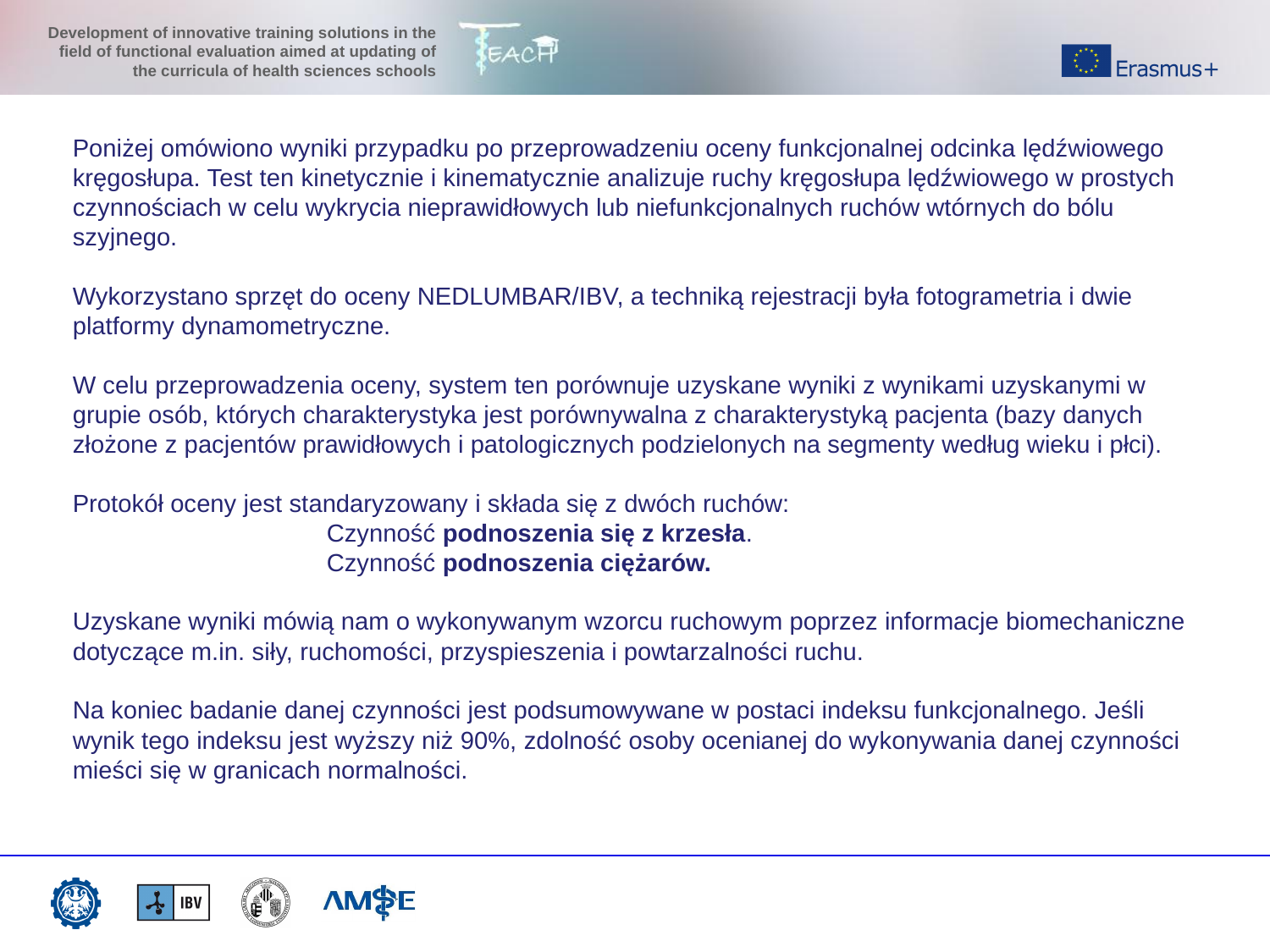

# Poniżej omówiono wyniki przypadku po przeprowadzeniu oceny funkcjonalnej odcinka lędźwiowego kręgosłupa. Test ten kinetycznie i kinematycznie analizuje ruchy kręgosłupa lędźwiowego w prostych czynnościach w celu wykrycia nieprawidłowych lub niefunkcjonalnych ruchów wtórnych do bólu szyjnego. Wykorzystano sprzęt do oceny NEDLUMBAR/IBV, a techniką rejestracji była fotogrametria i dwie platformy dynamometryczne. W celu przeprowadzenia oceny, system ten porównuje uzyskane wyniki z wynikami uzyskanymi w grupie osób, których charakterystyka jest porównywalna z charakterystyką pacjenta (bazy danych złożone z pacjentów prawidłowych i patologicznych podzielonych na segmenty według wieku i płci). Protokół oceny jest standaryzowany i składa się z dwóch ruchów: Czynność podnoszenia się z krzesła. Czynność podnoszenia ciężarów. Uzyskane wyniki mówią nam o wykonywanym wzorcu ruchowym poprzez informacje biomechaniczne dotyczące m.in. siły, ruchomości, przyspieszenia i powtarzalności ruchu. Na koniec badanie danej czynności jest podsumowywane w postaci indeksu funkcjonalnego. Jeśli wynik tego indeksu jest wyższy niż 90%, zdolność osoby ocenianej do wykonywania danej czynności mieści się w granicach normalności.